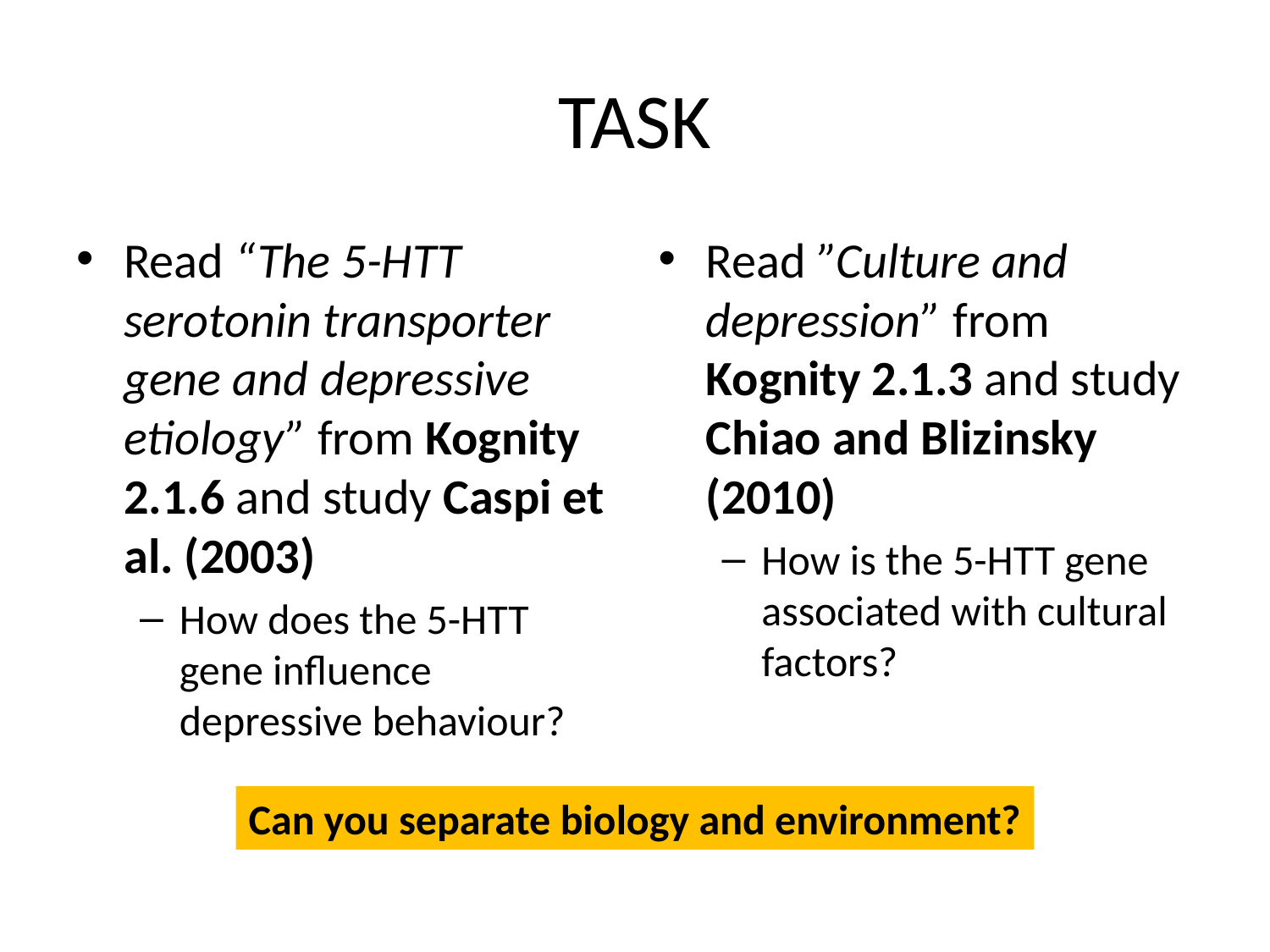

# TASK
Read “The 5-HTT serotonin transporter gene and depressive etiology” from Kognity 2.1.6 and study Caspi et al. (2003)
How does the 5-HTT gene influence depressive behaviour?
Read ”Culture and depression” from Kognity 2.1.3 and study Chiao and Blizinsky (2010)
How is the 5-HTT gene associated with cultural factors?
Can you separate biology and environment?